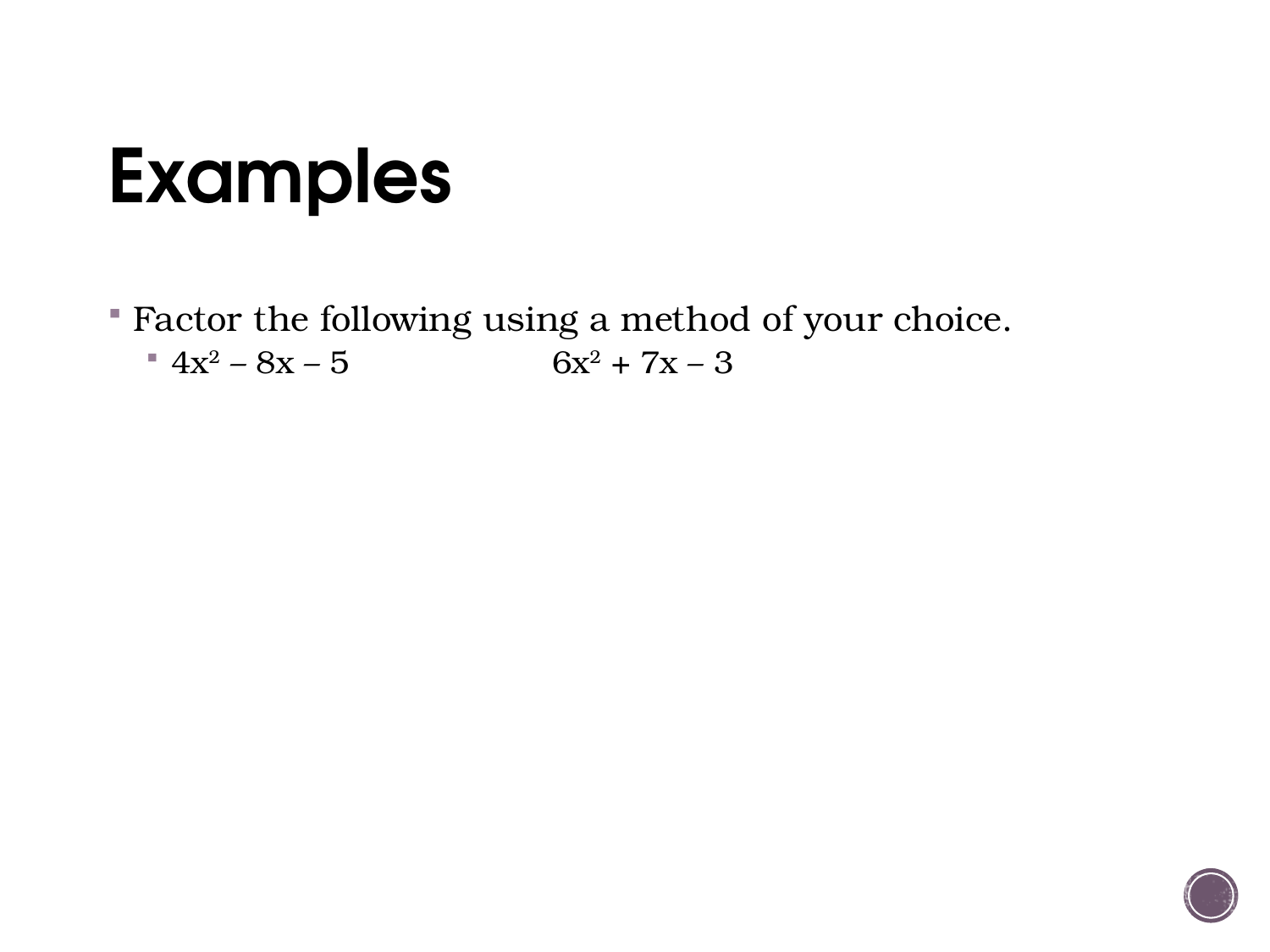

# Examples
Factor the following using a method of your choice.
4x2 – 8x – 5 		6x2 + 7x – 3